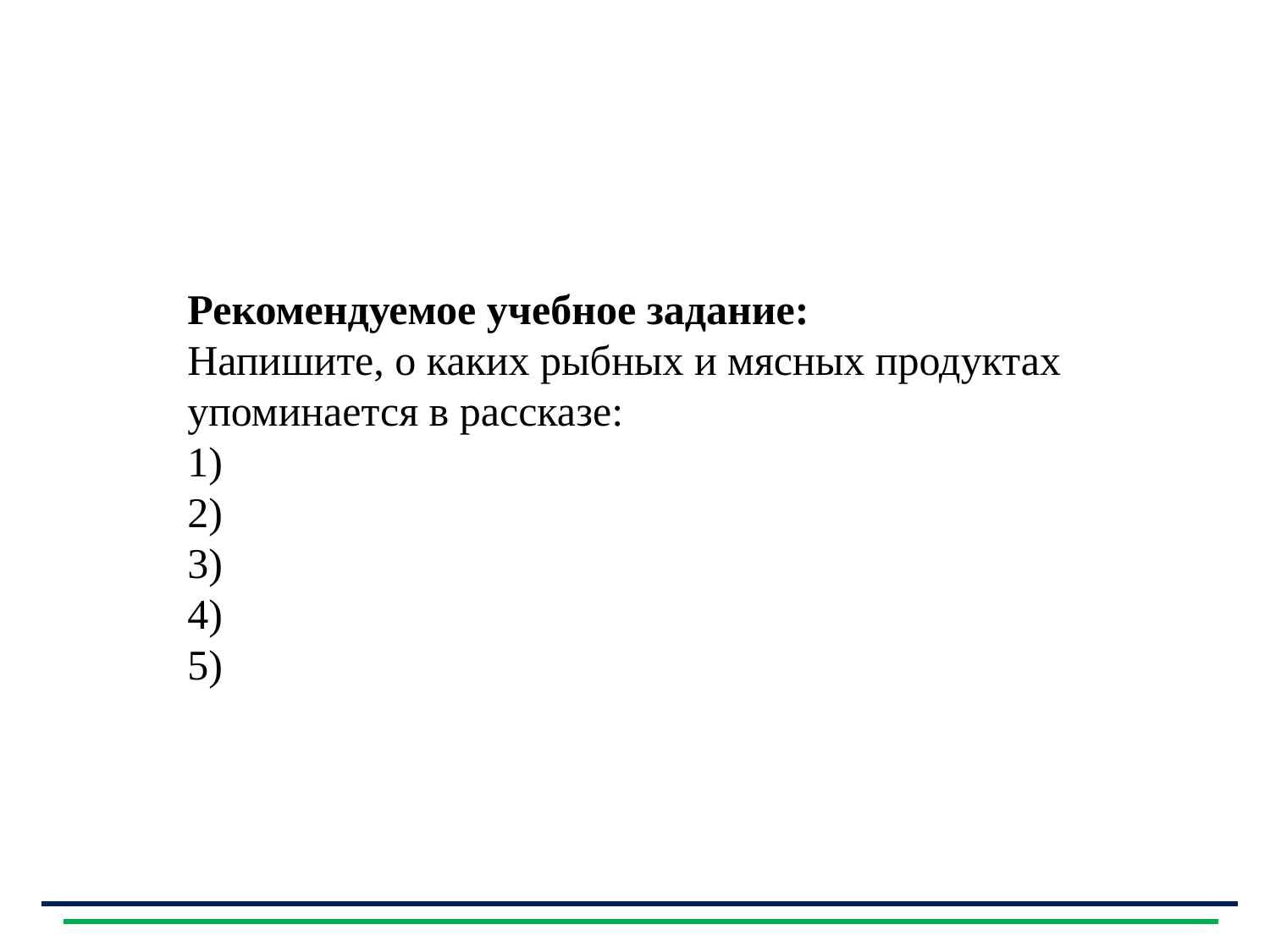

Рекомендуемое учебное задание:
Напишите, о каких рыбных и мясных продуктах упоминается в рассказе:
1)
2)
3)
4)
5)